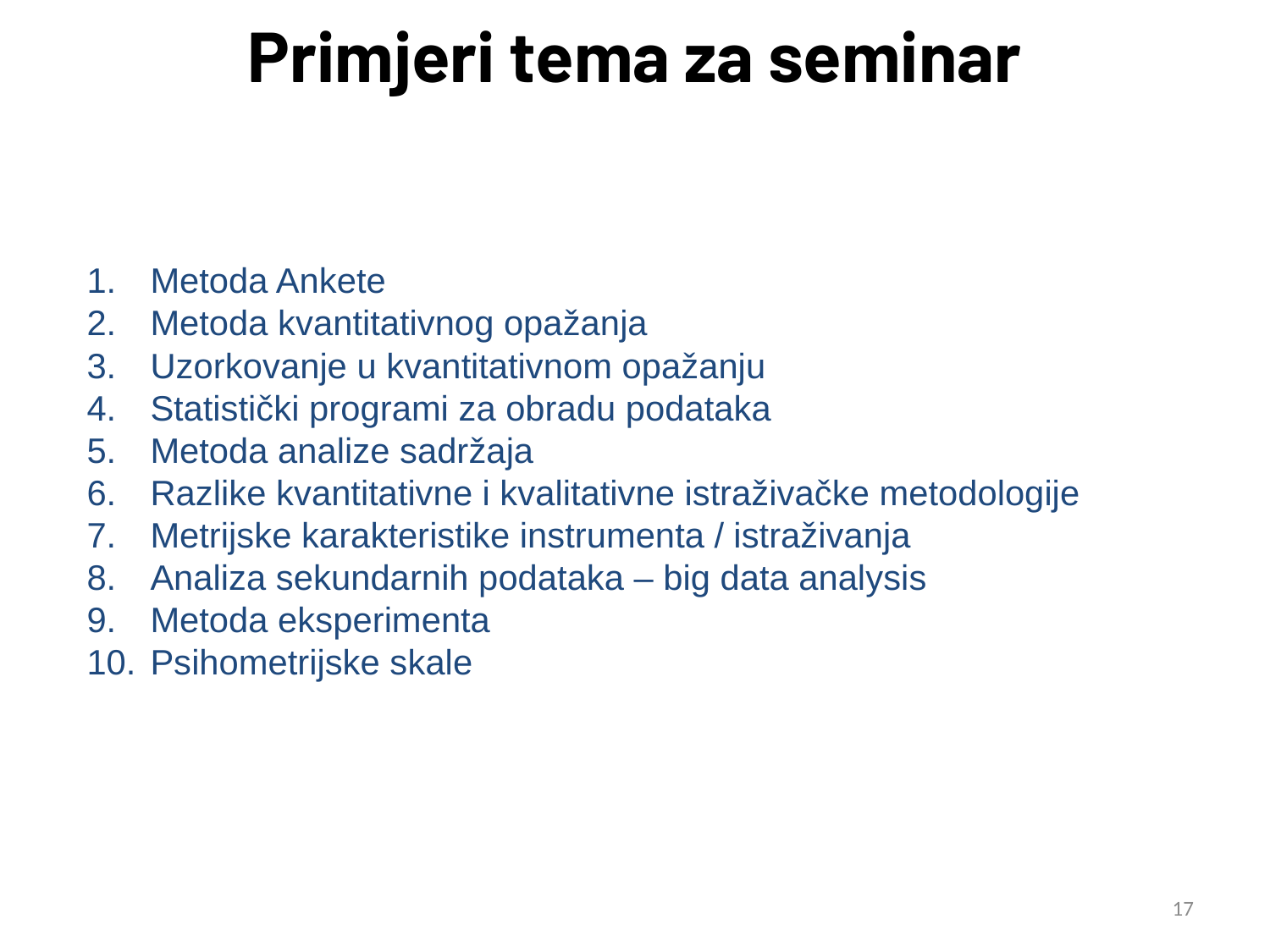

# Primjeri tema za seminar
Metoda Ankete
Metoda kvantitativnog opažanja
Uzorkovanje u kvantitativnom opažanju
Statistički programi za obradu podataka
Metoda analize sadržaja
Razlike kvantitativne i kvalitativne istraživačke metodologije
Metrijske karakteristike instrumenta / istraživanja
Analiza sekundarnih podataka – big data analysis
Metoda eksperimenta
Psihometrijske skale

17